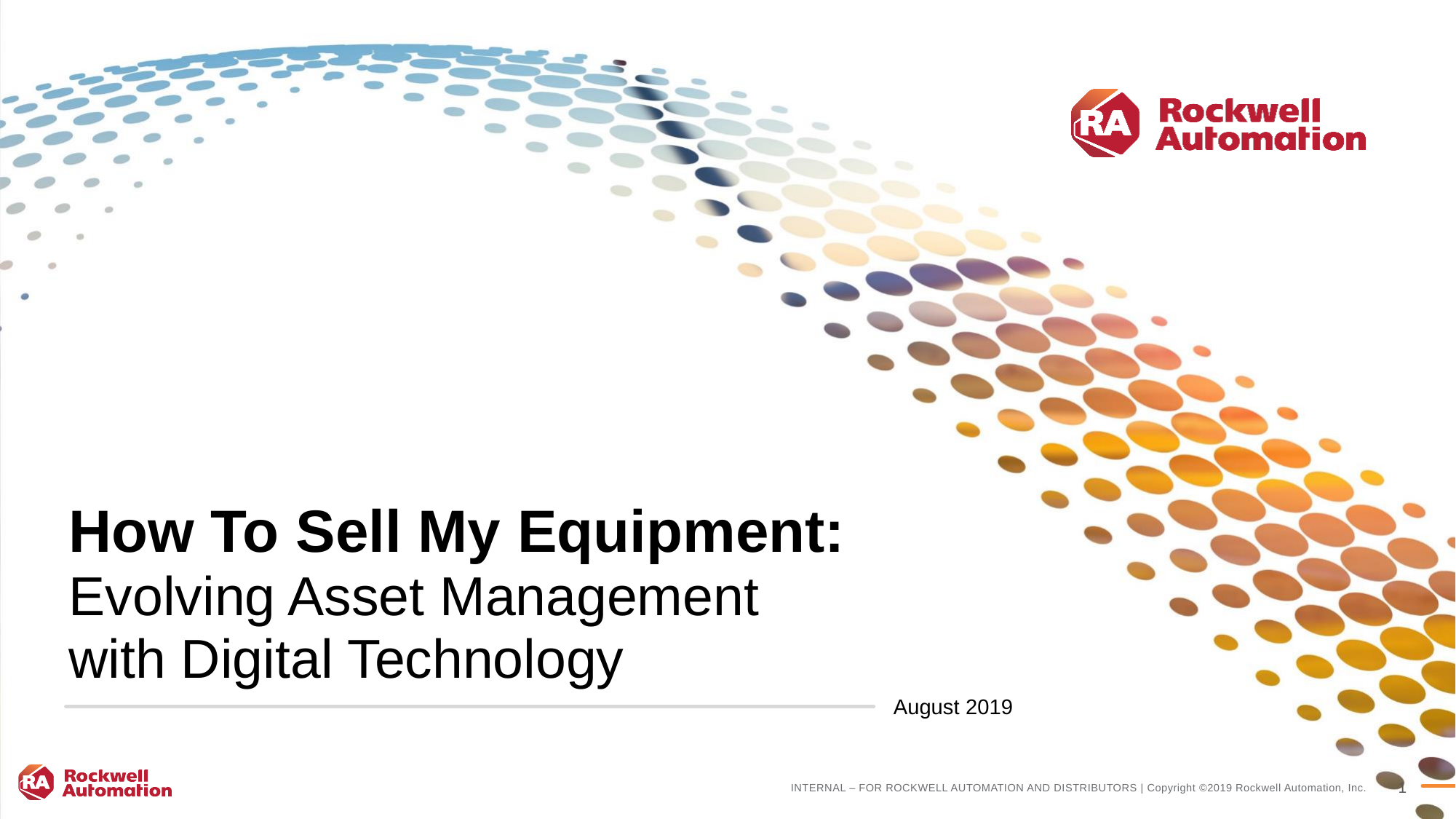

# How To Sell My Equipment: Evolving Asset Management with Digital Technology
August 2019